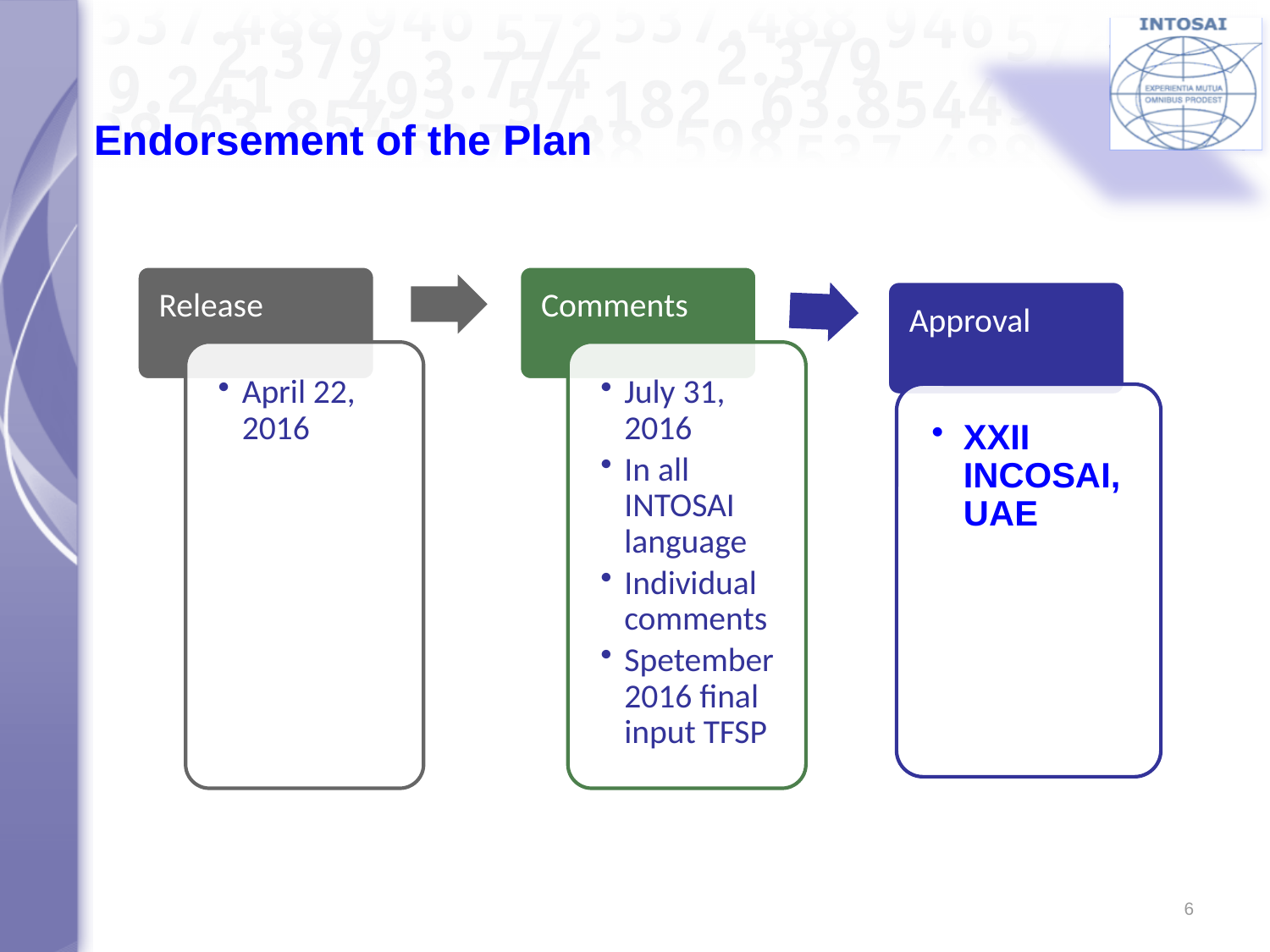

# Endorsement of the Plan

Release
April 22, 2016

Comments
July 31, 2016
In all INTOSAI language
Individual comments
Spetember 2016 final input TFSP

Approval
XXII INCOSAI, UAE

6